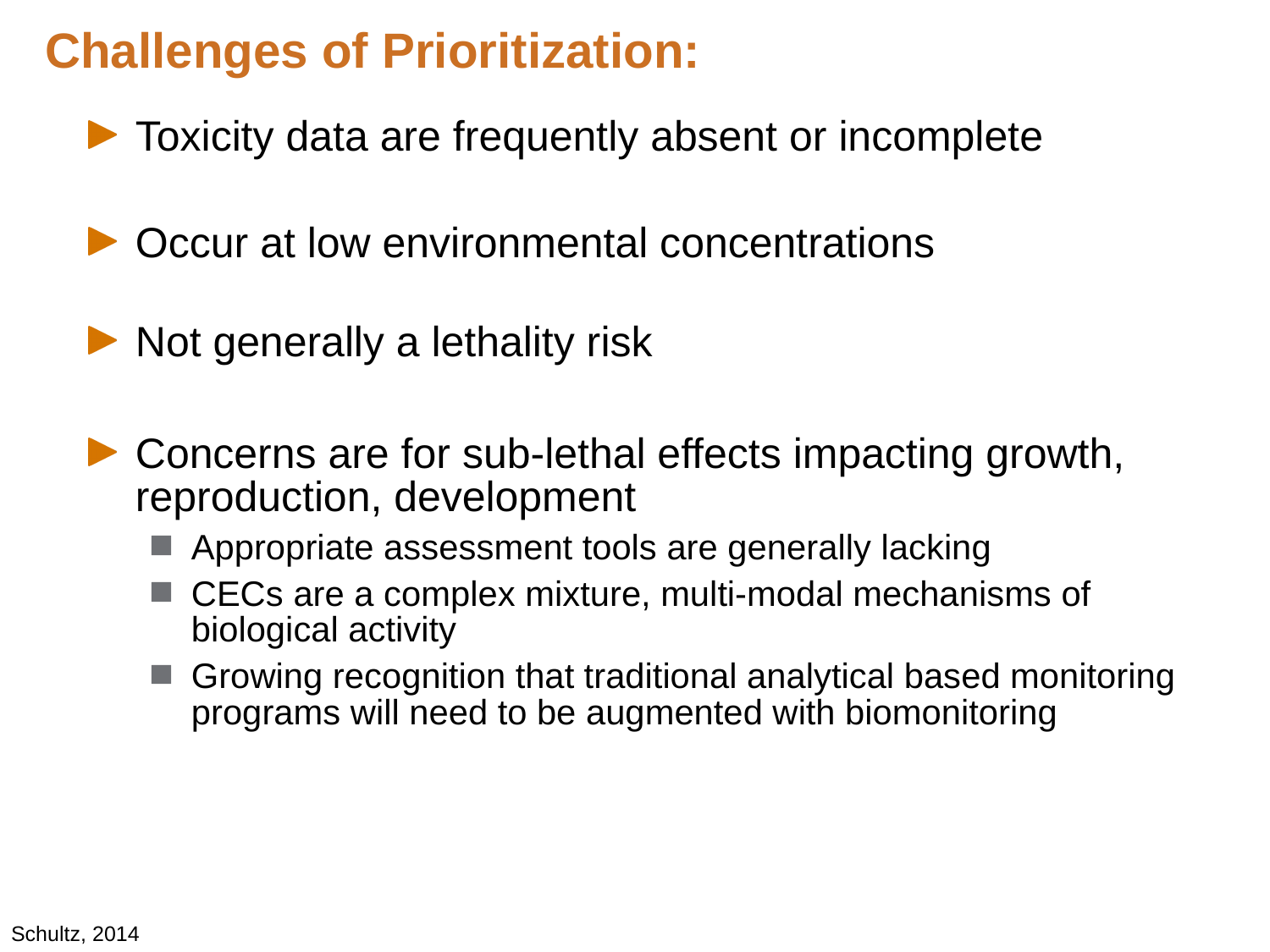

Challenges of Prioritization:
Toxicity data are frequently absent or incomplete
Occur at low environmental concentrations
Not generally a lethality risk

Concerns are for sub-lethal effects impacting growth, reproduction, development
Appropriate assessment tools are generally lacking
CECs are a complex mixture, multi-modal mechanisms of biological activity
Growing recognition that traditional analytical based monitoring programs will need to be augmented with biomonitoring
Schultz, 2014